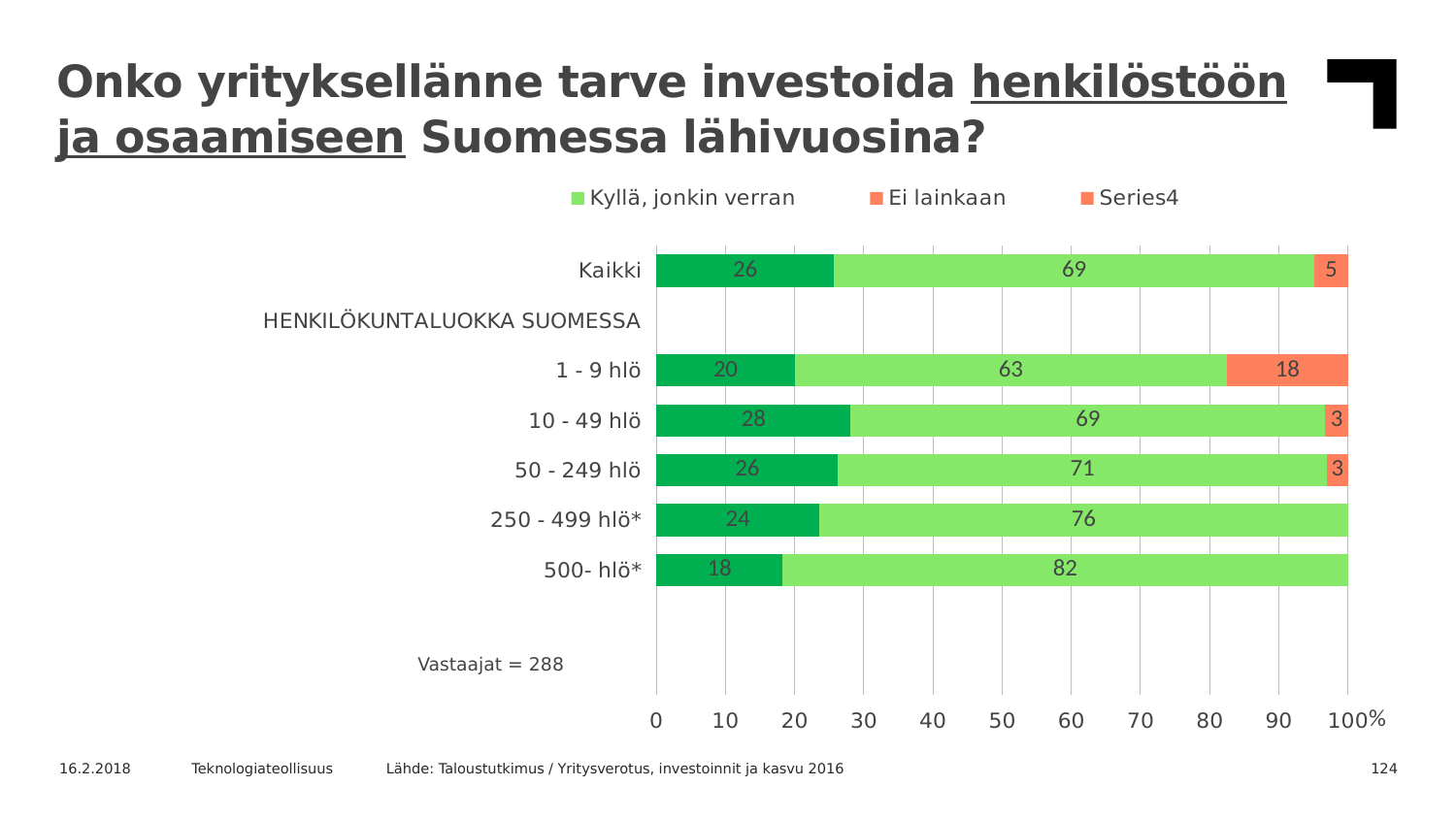

Onko yrityksellänne tarve investoida henkilöstöön ja osaamiseen Suomessa lähivuosina?

### Chart

| Category | Kyllä, merkittävästi | Kyllä, jonkin verran | Ei lainkaan |  |
|---|---|---|---|---|
| Kaikki | 25.69444 | 69.44444 | 4.86111 | None |
| HENKILÖKUNTALUOKKA SUOMESSA | None | None | None | None |
| 1 - 9 hlö | 20.0 | 62.5 | 17.5 | None |
| 10 - 49 hlö | 28.09917 | 68.59504 | 3.30579 | None |
| 50 - 249 hlö | 26.26263 | 70.70707 | 3.0303 | None |
| 250 - 499 hlö* | 23.52941 | 76.47059 | None | None |
| 500- hlö* | 18.18182 | 81.81818 | None | None |
Vastaajat = 288
Lähde: Taloustutkimus / Yritysverotus, investoinnit ja kasvu 2016
16.2.2018
Teknologiateollisuus
124